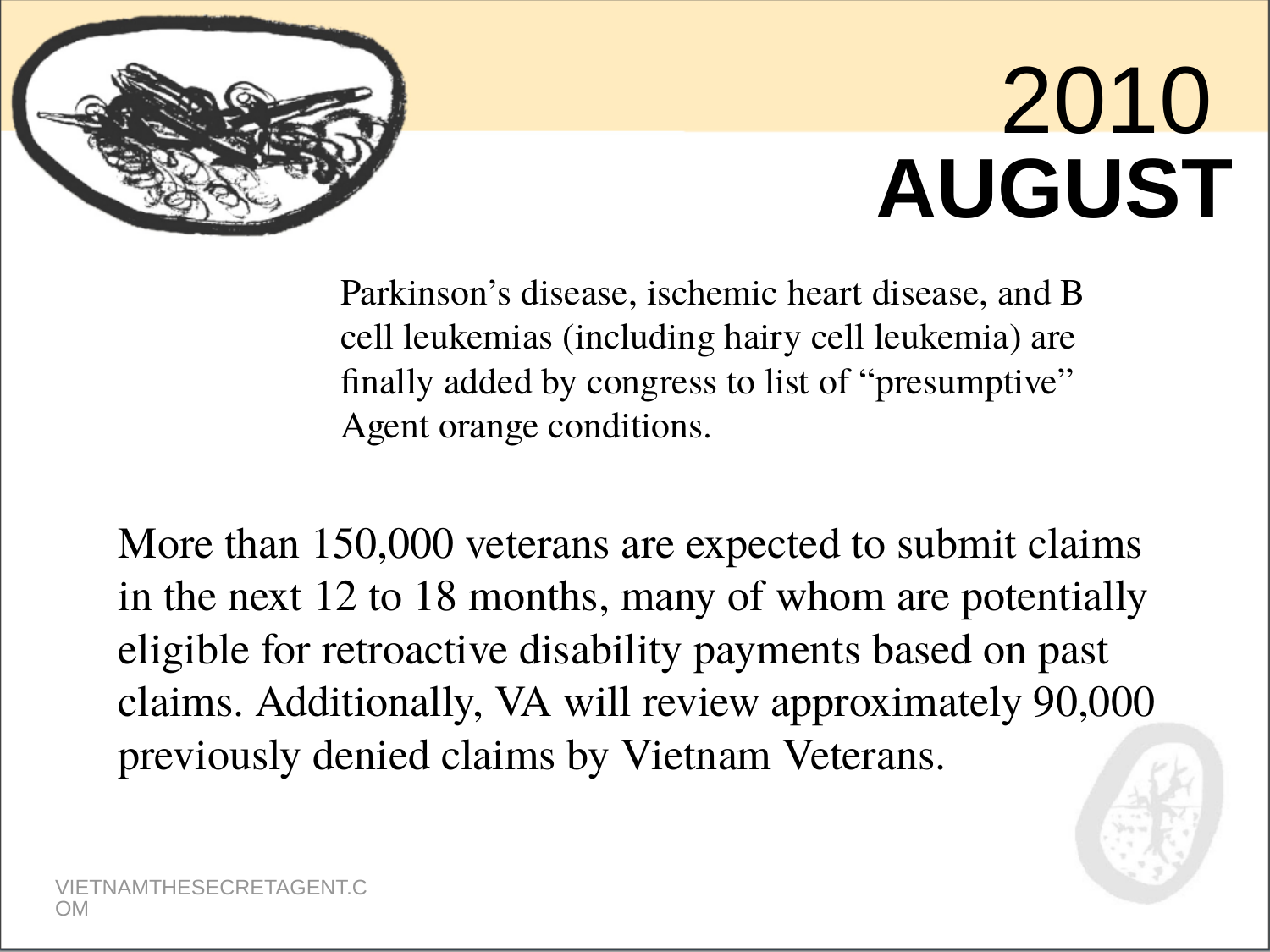

2010
AUGUST
Parkinson’s disease, ischemic heart disease, and B cell leukemias (including hairy cell leukemia) are finally added by congress to list of “presumptive” Agent orange conditions.

More than 150,000 veterans are expected to submit claims in the next 12 to 18 months, many of whom are potentially eligible for retroactive disability payments based on past claims. Additionally, VA will review approximately 90,000 previously denied claims by Vietnam Veterans.
VIETNAMTHESECRETAGENT.COM